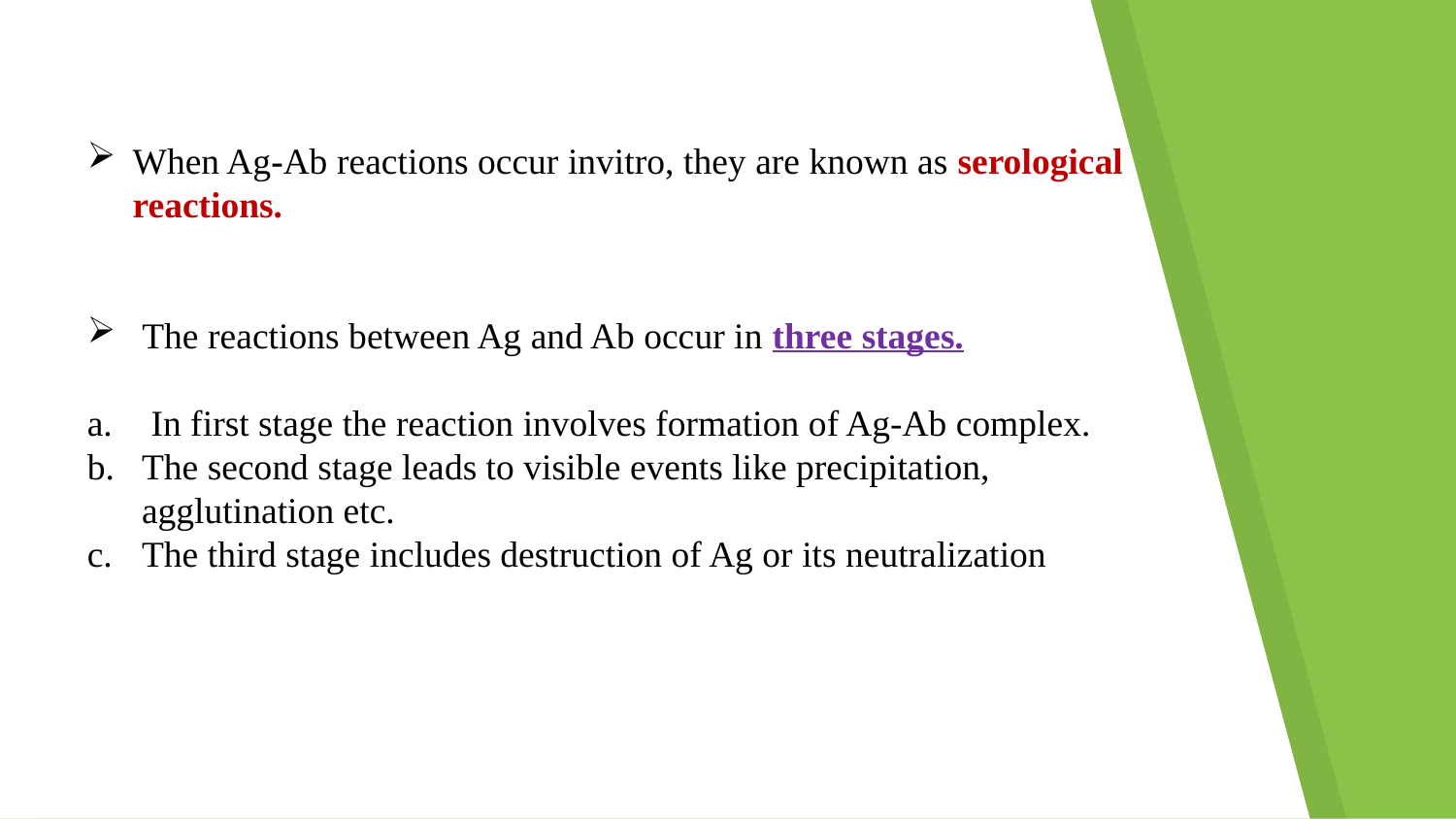

When Ag-Ab reactions occur invitro, they are known as serological reactions.

 The reactions between Ag and Ab occur in three stages.

 In first stage the reaction involves formation of Ag-Ab complex.
The second stage leads to visible events like precipitation, agglutination etc.
The third stage includes destruction of Ag or its neutralization